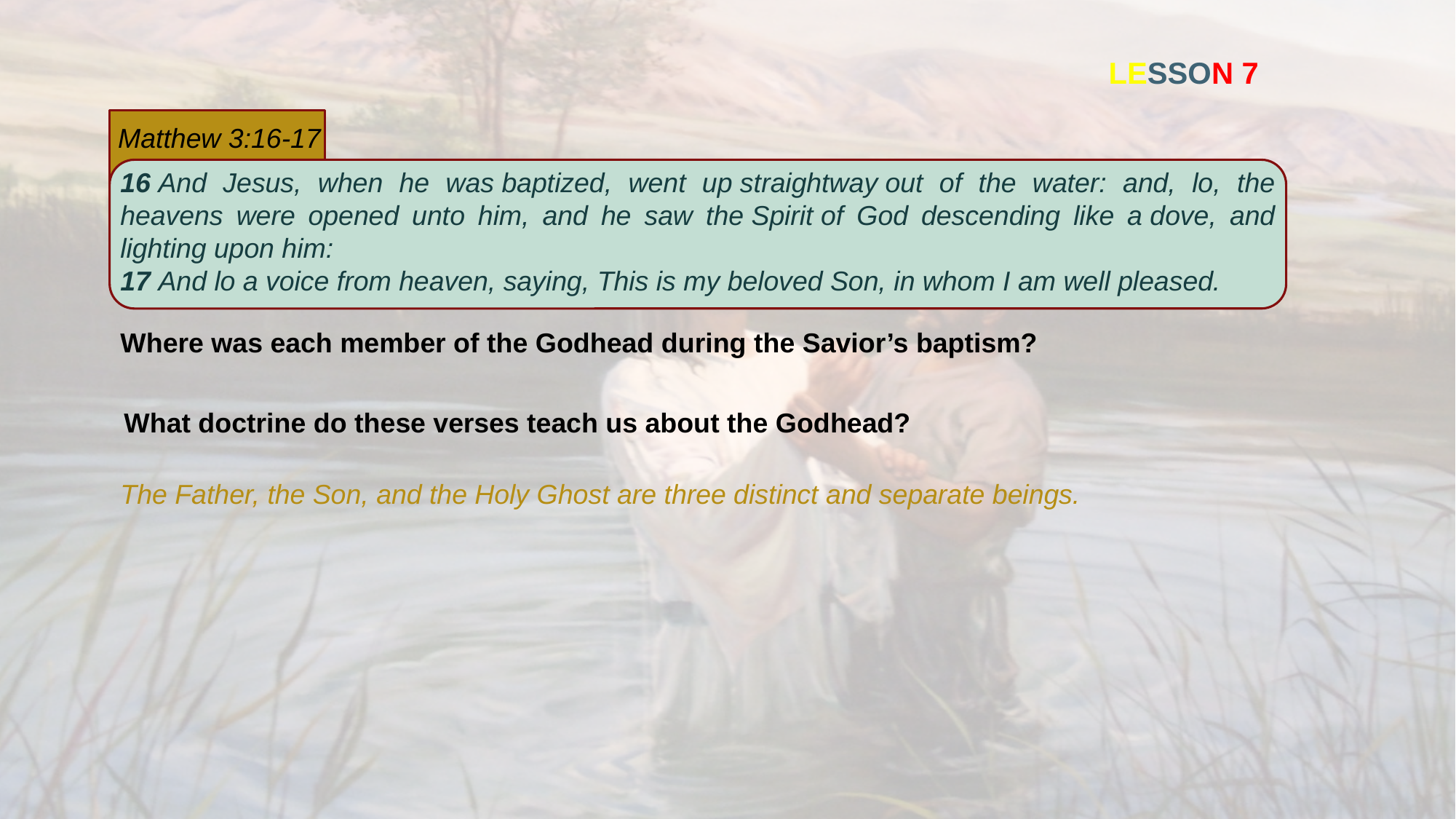

LESSON 7

Matthew 3:16-17

16 And Jesus, when he was baptized, went up straightway out of the water: and, lo, the heavens were opened unto him, and he saw the Spirit of God descending like a dove, and lighting upon him:
17 And lo a voice from heaven, saying, This is my beloved Son, in whom I am well pleased.
Where was each member of the Godhead during the Savior’s baptism?
What doctrine do these verses teach us about the Godhead?
The Father, the Son, and the Holy Ghost are three distinct and separate beings.